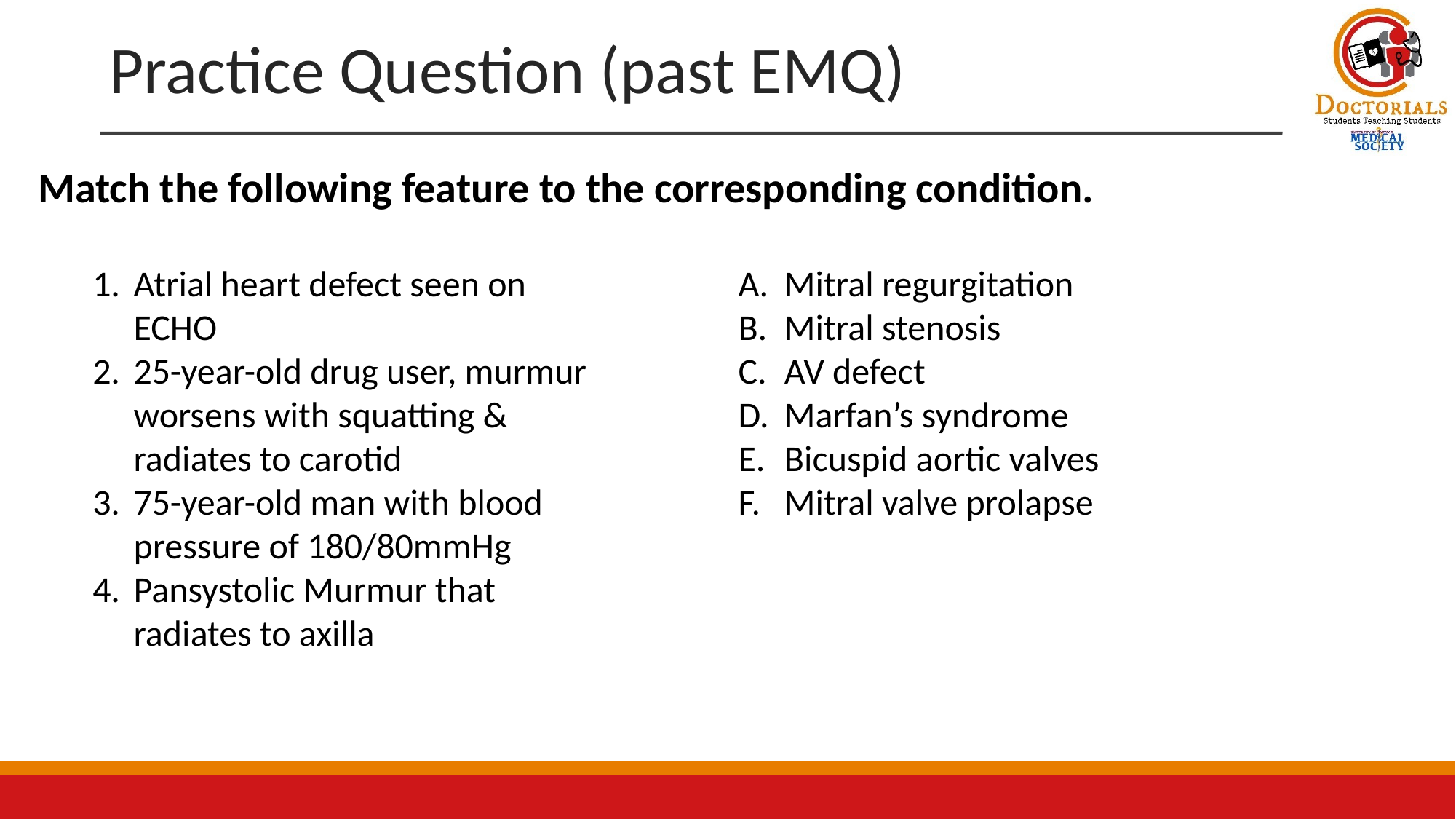

# Practice Question (past EMQ)
Match the following feature to the corresponding condition.

Atrial heart defect seen on ECHO
25-year-old drug user, murmur worsens with squatting & radiates to carotid
75-year-old man with blood pressure of 180/80mmHg
Pansystolic Murmur that radiates to axilla

Mitral regurgitation
Mitral stenosis
AV defect
Marfan’s syndrome
Bicuspid aortic valves
Mitral valve prolapse